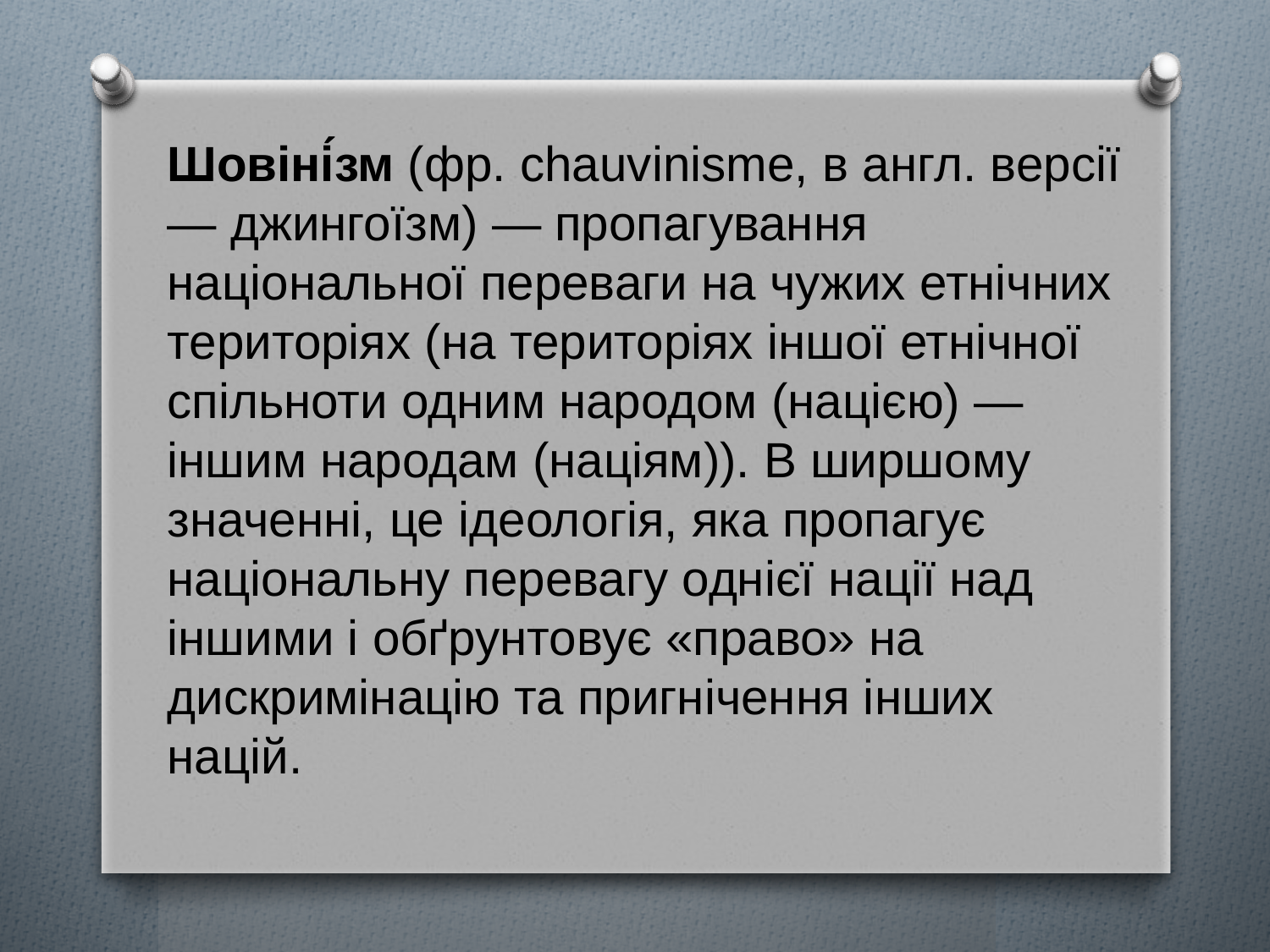

Шовіні́зм (фр. chauvinisme, в англ. версії — джингоїзм) — пропагування національної переваги на чужих етнічних територіях (на територіях іншої етнічної спільноти одним народом (нацією) — іншим народам (націям)). В ширшому значенні, це ідеологія, яка пропагує національну перевагу однієї нації над іншими і обґрунтовує «право» на дискримінацію та пригнічення інших націй.